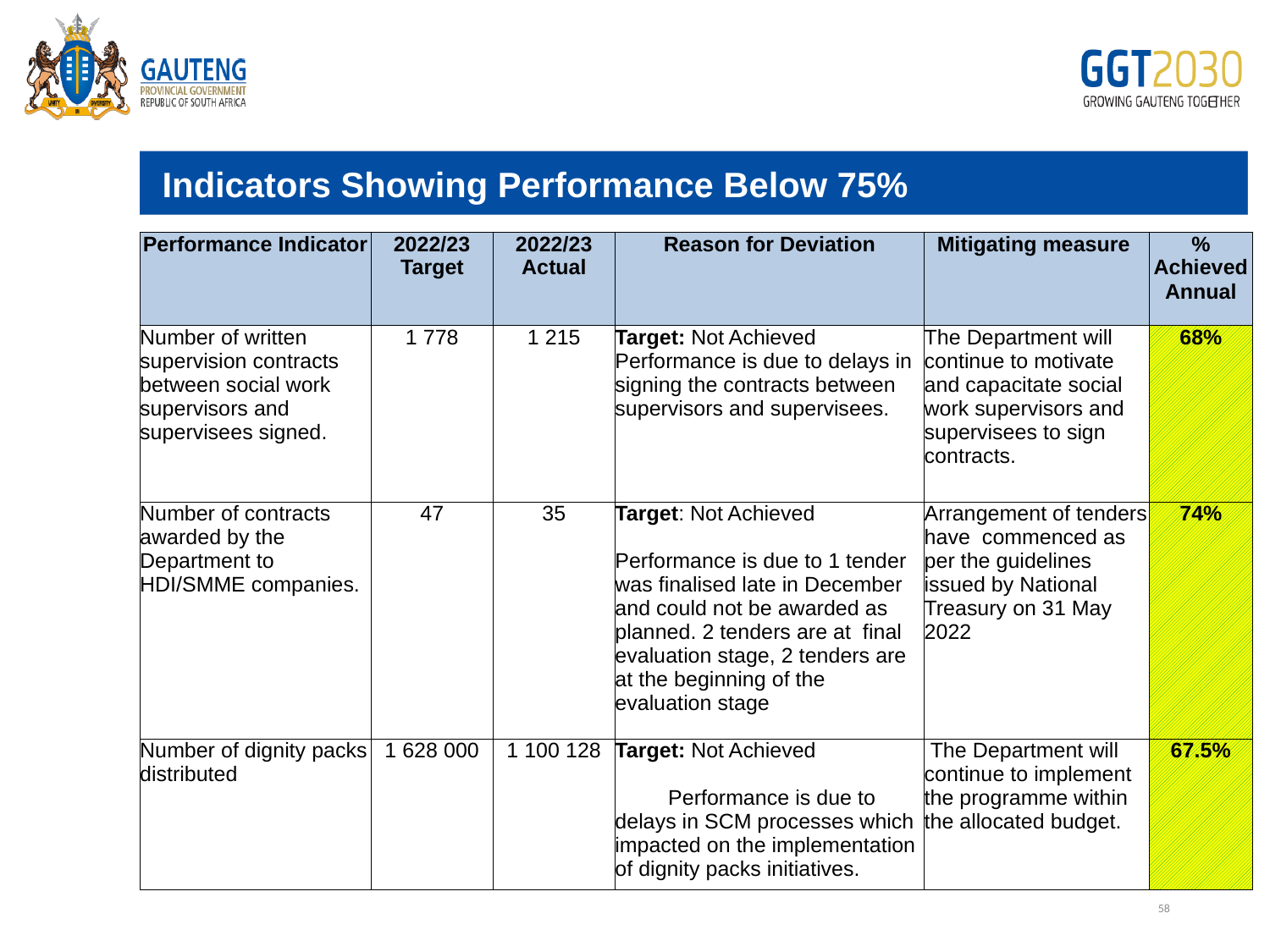

Indicators Showing Performance Below 75%
| Performance Indicator | 2022/23 Target | 2022/23 Actual | Reason for Deviation | Mitigating measure | % Achieved Annual |
| --- | --- | --- | --- | --- | --- |
| Number of written supervision contracts between social work supervisors and supervisees signed. | 1 778 | 1 215 | Target: Not Achieved Performance is due to delays in signing the contracts between supervisors and supervisees. | The Department will continue to motivate and capacitate social work supervisors and supervisees to sign contracts. | 68% |
| Number of contracts awarded by the Department to HDI/SMME companies. | 47 | 35 | Target: Not Achieved Performance is due to 1 tender was finalised late in December and could not be awarded as planned. 2 tenders are at final evaluation stage, 2 tenders are at the beginning of the evaluation stage | Arrangement of tenders have commenced as per the guidelines issued by National Treasury on 31 May 2022 | 74% |
| Number of dignity packs distributed | 1 628 000 | 1 100 128 | Target: Not Achieved Performance is due to delays in SCM processes which impacted on the implementation of dignity packs initiatives. | The Department will continue to implement the programme within the allocated budget. | 67.5% |
# Edit
58